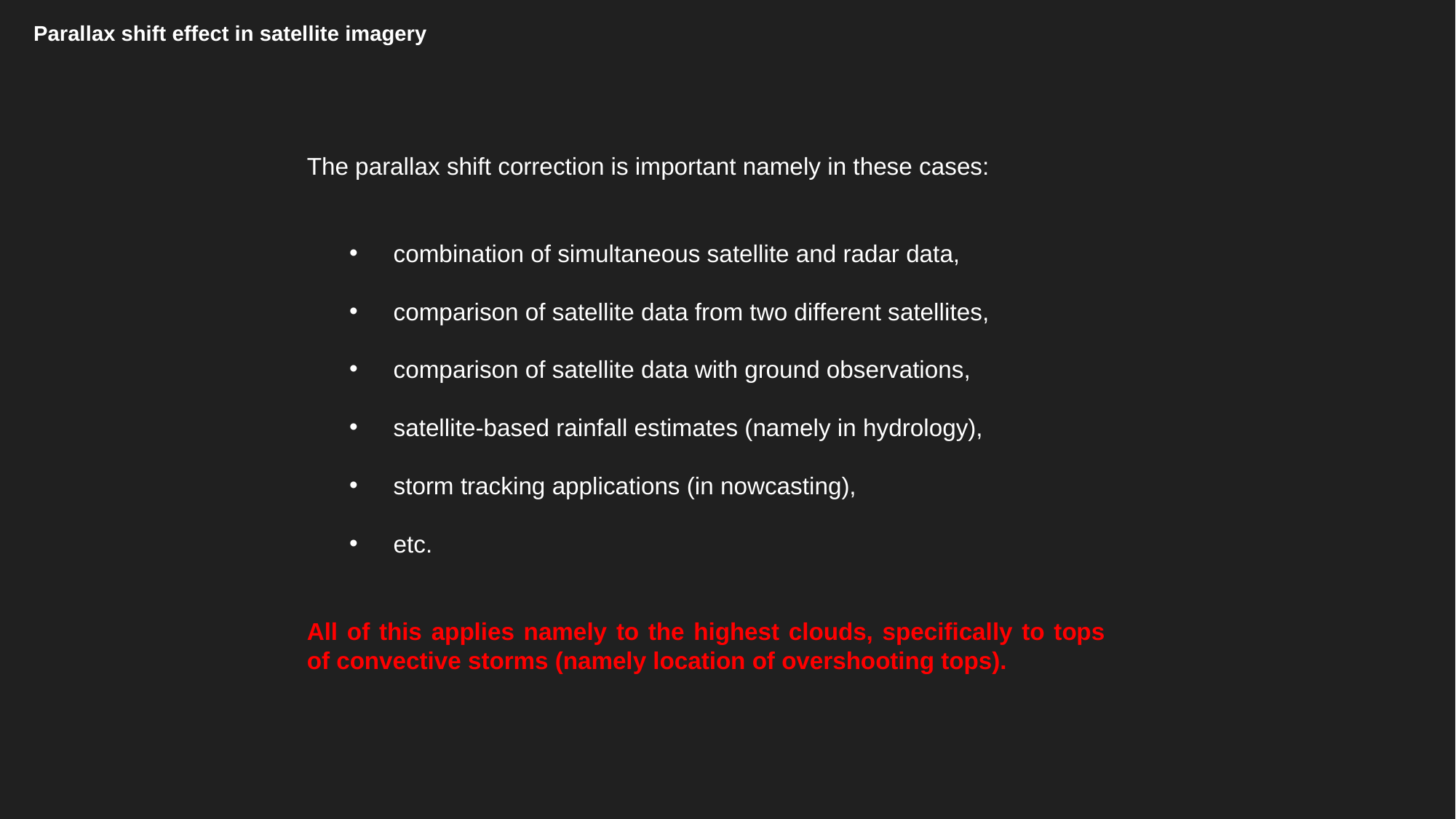

Parallax shift effect in satellite imagery
The parallax shift correction is important namely in these cases:

combination of simultaneous satellite and radar data,

comparison of satellite data from two different satellites,

comparison of satellite data with ground observations,

satellite-based rainfall estimates (namely in hydrology),

storm tracking applications (in nowcasting),

etc.

All of this applies namely to the highest clouds, specifically to tops of convective storms (namely location of overshooting tops).